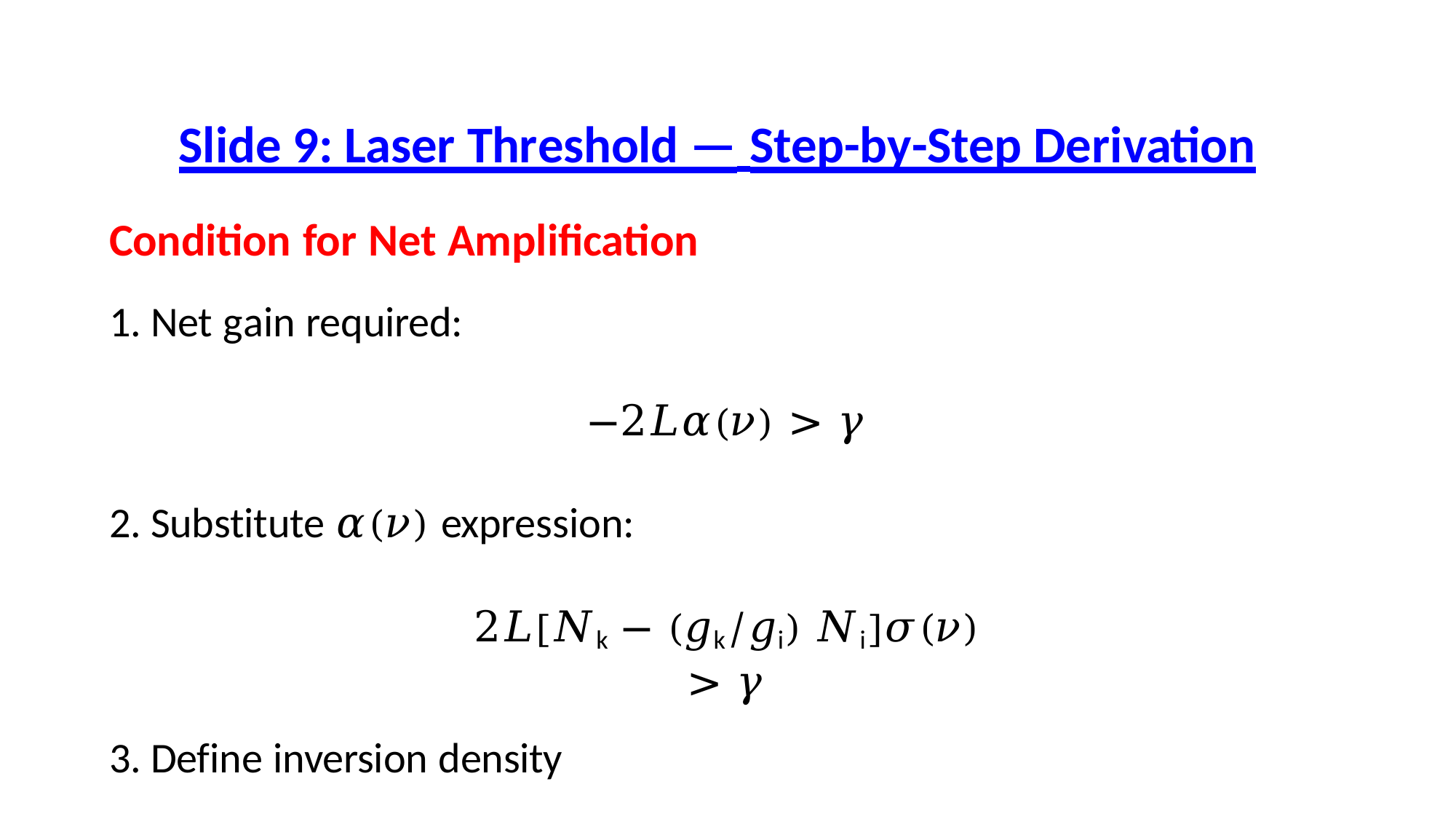

# Slide 9: Laser Threshold — Step-by-Step Derivation
Condition for Net Amplification
Net gain required:
−2𝐿𝛼(𝜈) > 𝛾
Substitute 𝛼(𝜈) expression:
2𝐿[𝑁k  − (𝑔k/𝑔i) 𝑁i]𝜎(𝜈) > 𝛾
Define inversion density